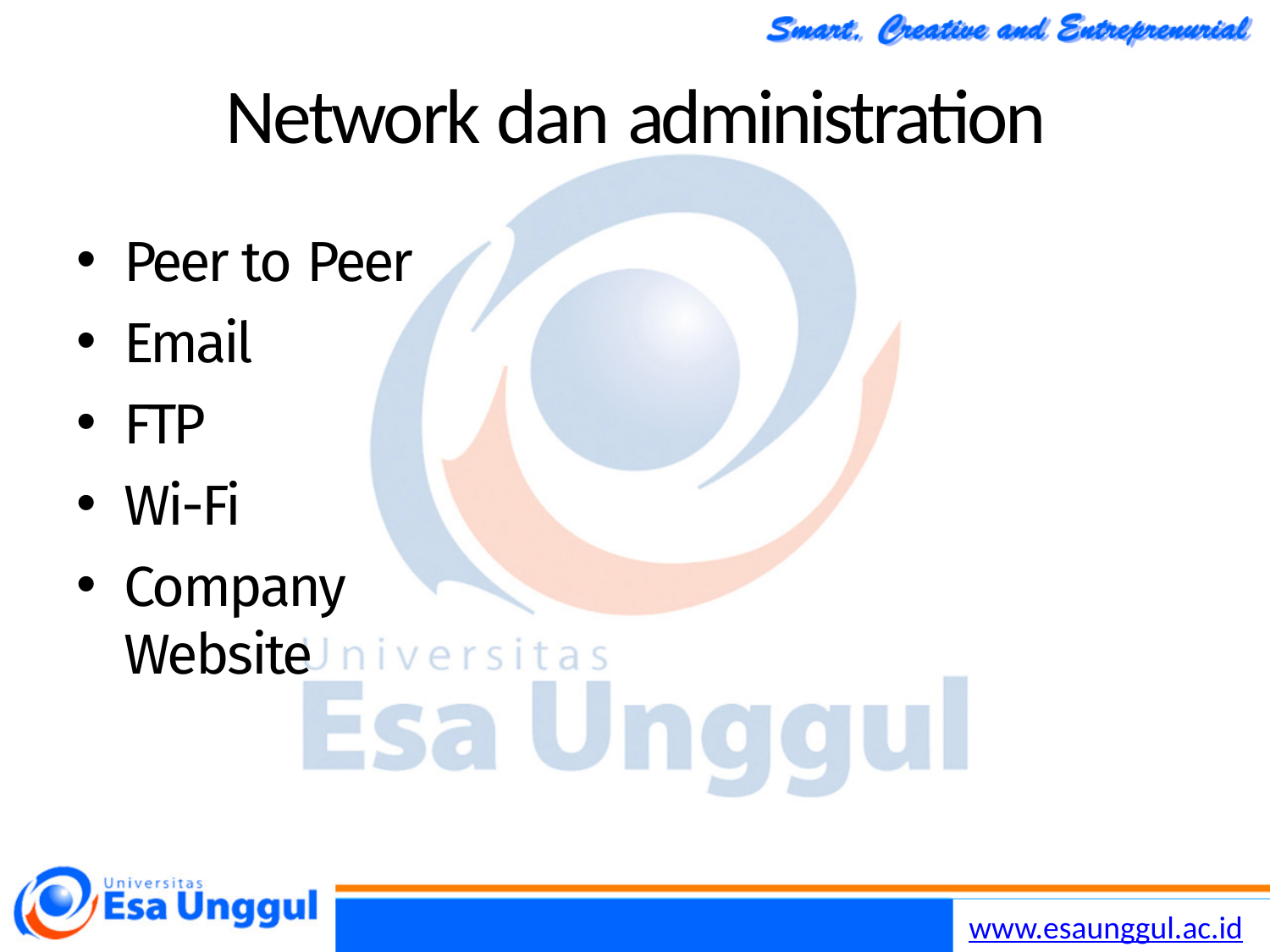

# Network dan administration
Peer to Peer
Email
FTP
Wi-Fi
Company Website